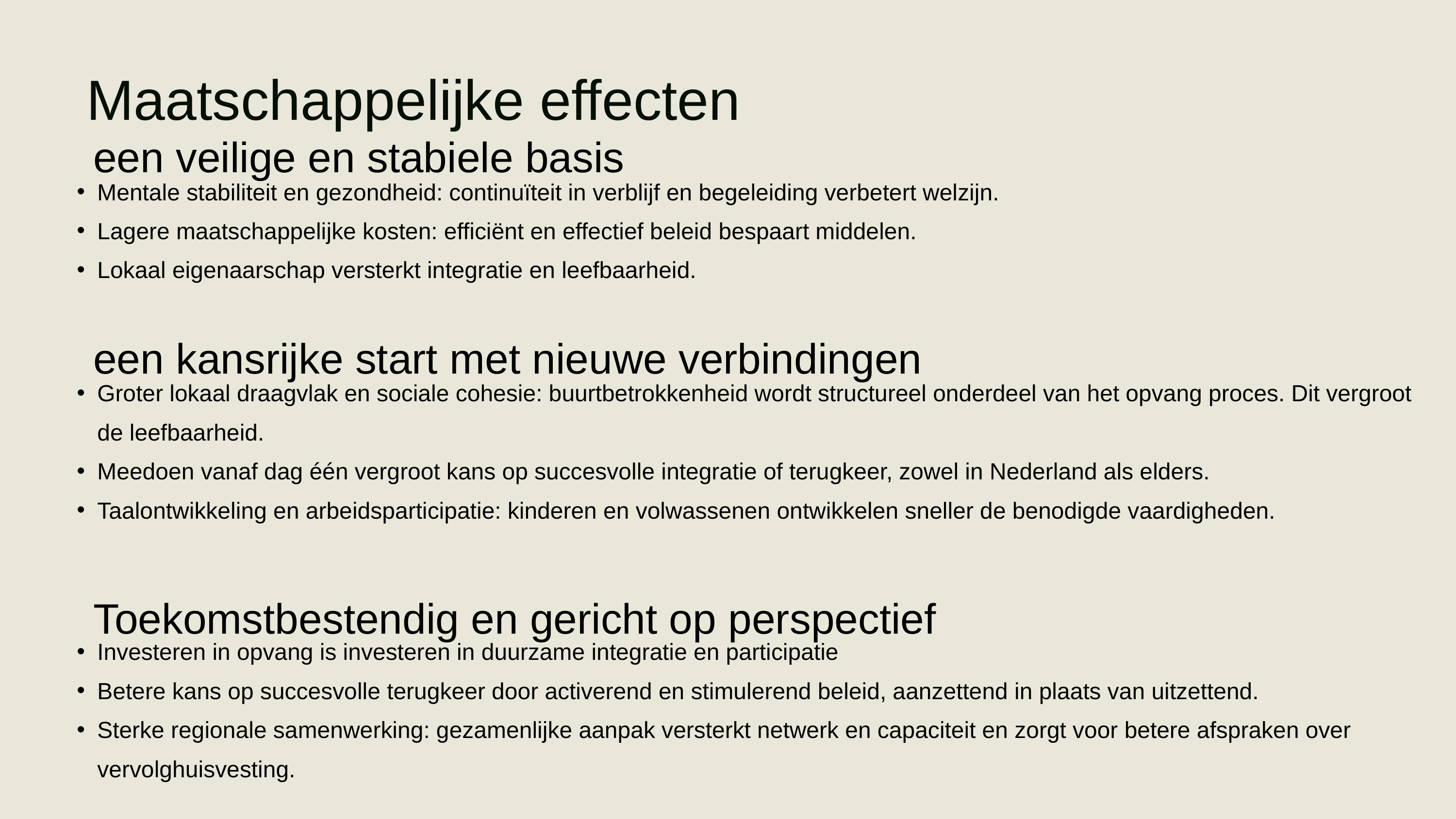

Maatschappelijke effecten
een veilige en stabiele basis
Mentale stabiliteit en gezondheid: continuïteit in verblijf en begeleiding verbetert welzijn.
Lagere maatschappelijke kosten: efficiënt en effectief beleid bespaart middelen.
Lokaal eigenaarschap versterkt integratie en leefbaarheid.
een kansrijke start met nieuwe verbindingen
Groter lokaal draagvlak en sociale cohesie: buurtbetrokkenheid wordt structureel onderdeel van het opvang proces. Dit vergroot de leefbaarheid.
Meedoen vanaf dag één vergroot kans op succesvolle integratie of terugkeer, zowel in Nederland als elders.
Taalontwikkeling en arbeidsparticipatie: kinderen en volwassenen ontwikkelen sneller de benodigde vaardigheden.
Toekomstbestendig en gericht op perspectief
Investeren in opvang is investeren in duurzame integratie en participatie
Betere kans op succesvolle terugkeer door activerend en stimulerend beleid, aanzettend in plaats van uitzettend.
Sterke regionale samenwerking: gezamenlijke aanpak versterkt netwerk en capaciteit en zorgt voor betere afspraken over vervolghuisvesting.